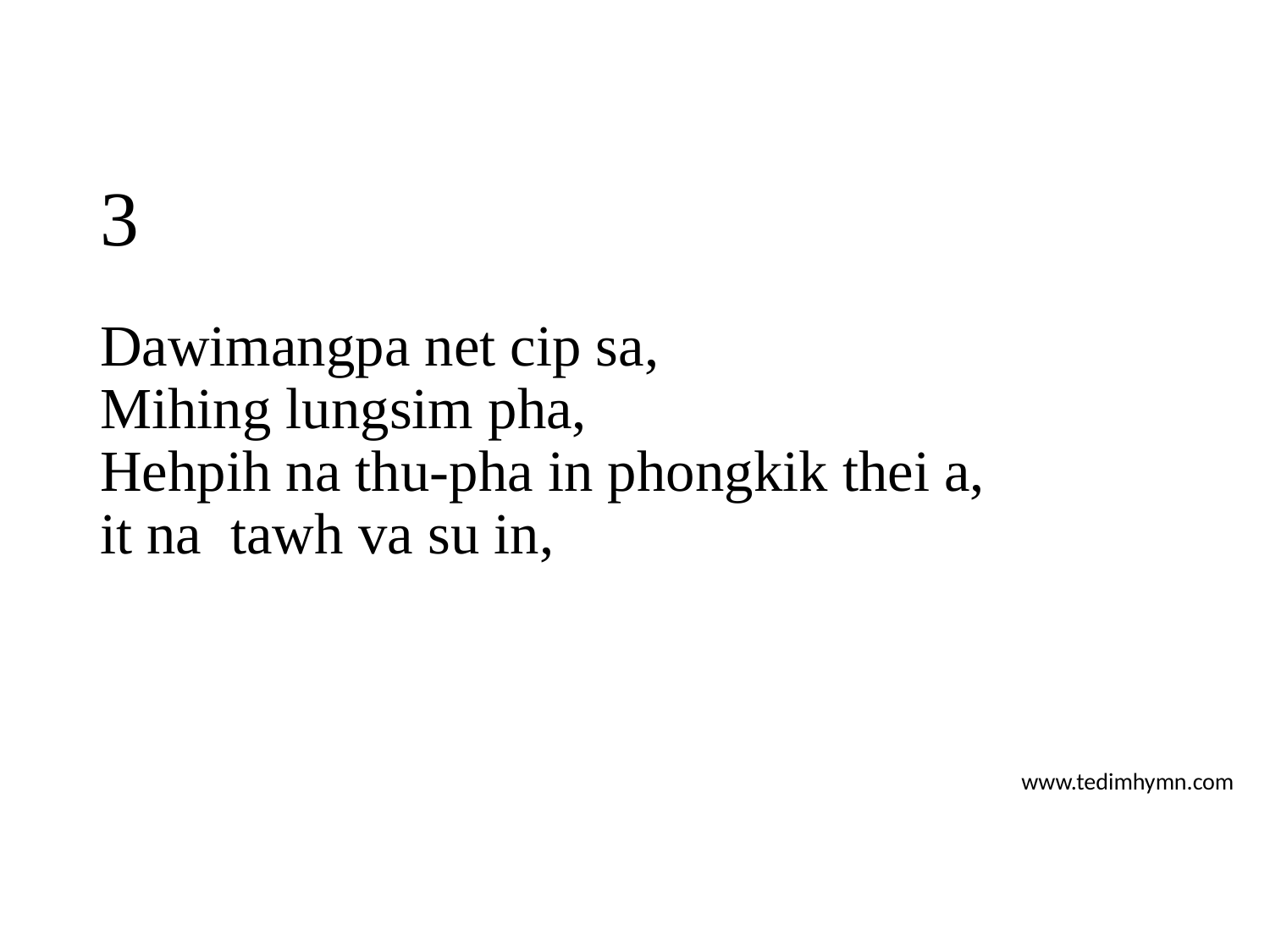

# 3
Dawimangpa net cip sa,
Mihing lungsim pha,
Hehpih na thu-pha in phongkik thei a,
it na  tawh va su in,
www.tedimhymn.com